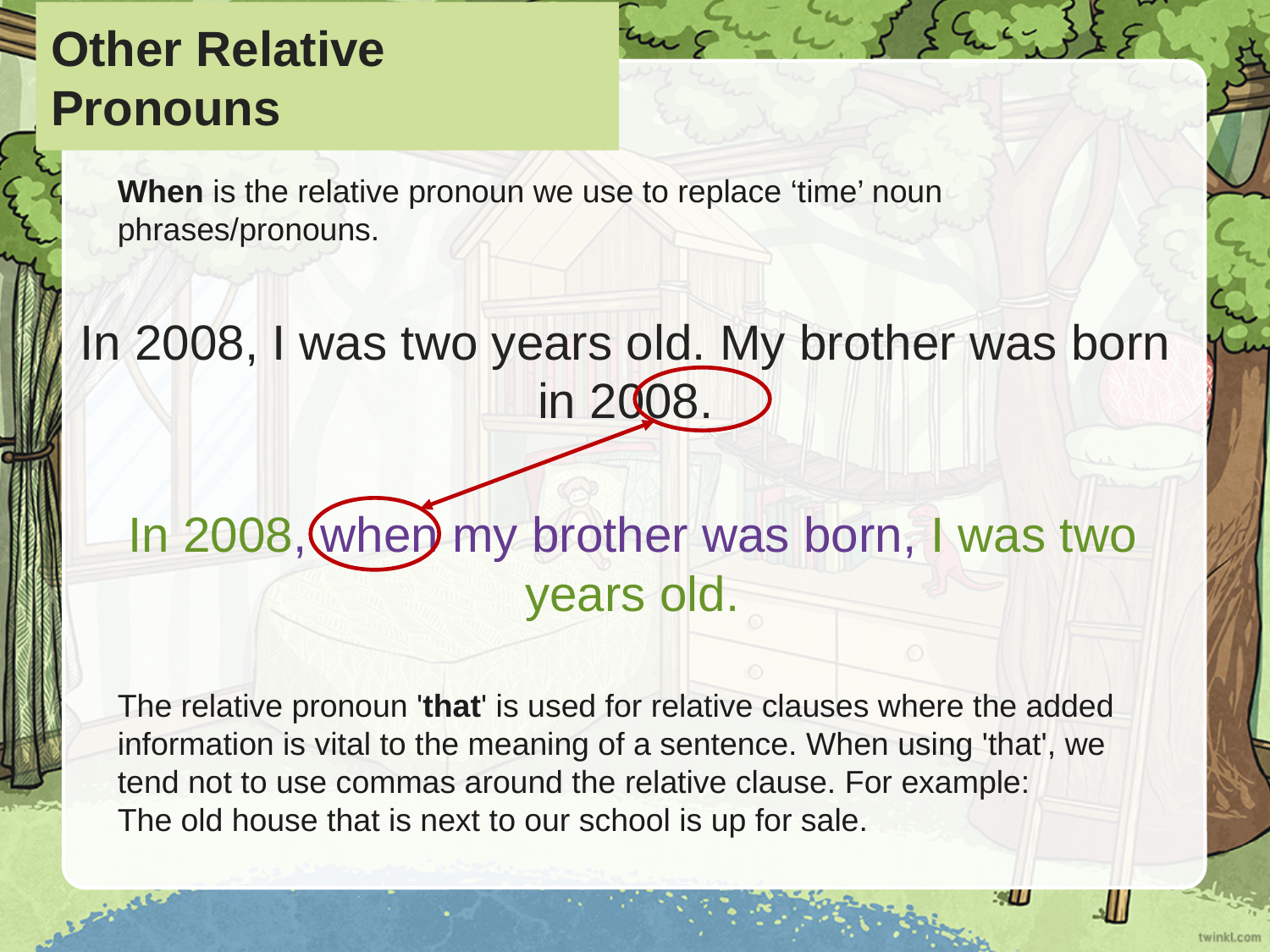

Other Relative Pronouns
When is the relative pronoun we use to replace ‘time’ noun phrases/pronouns.
In 2008, I was two years old. My brother was born in 2008.

In 2008, when my brother was born, I was two years old.
The relative pronoun 'that' is used for relative clauses where the added information is vital to the meaning of a sentence. When using 'that', we tend not to use commas around the relative clause. For example:
The old house that is next to our school is up for sale.